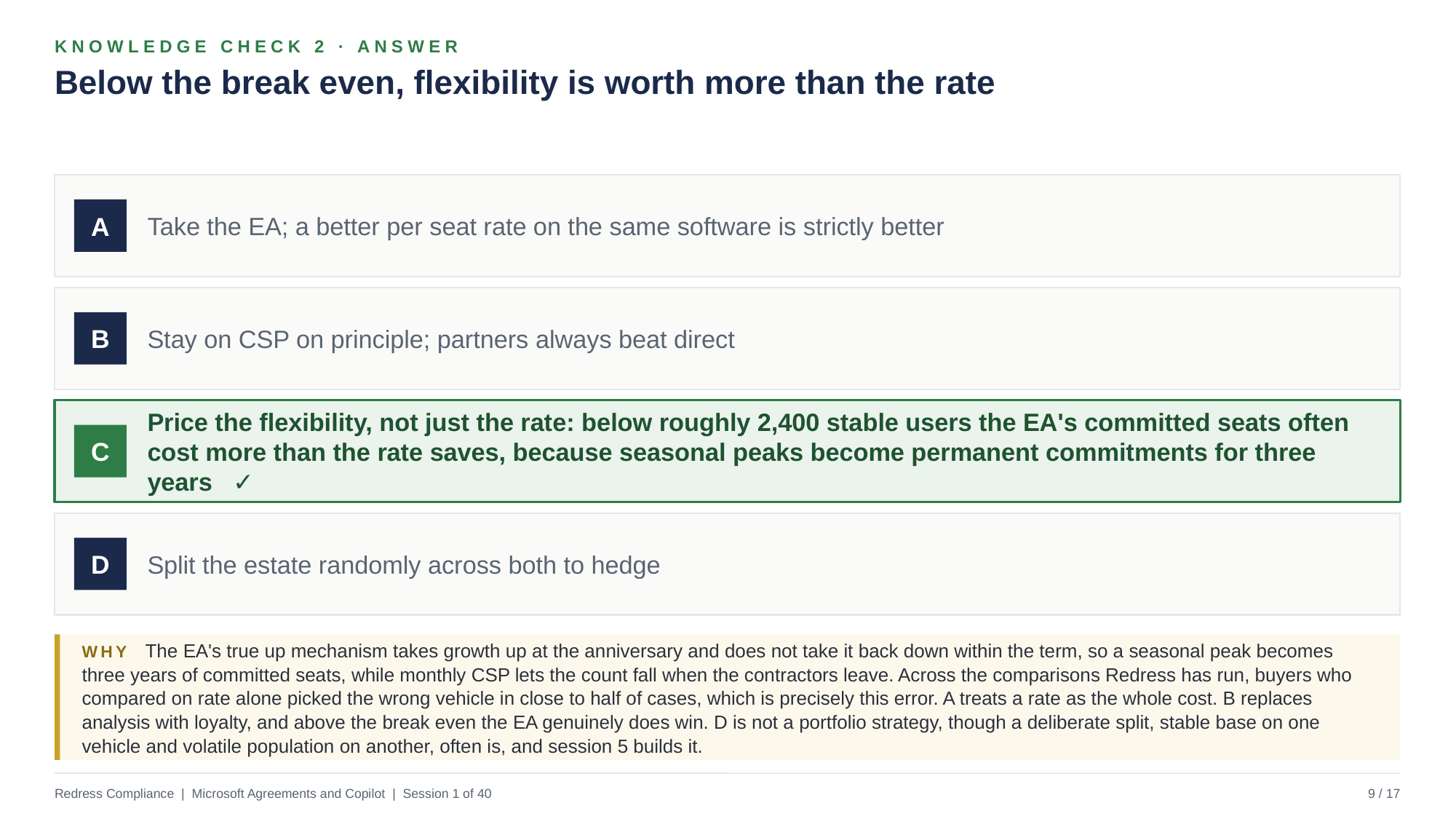

KNOWLEDGE CHECK 2 · ANSWER
Below the break even, flexibility is worth more than the rate

Take the EA; a better per seat rate on the same software is strictly better

A

Stay on CSP on principle; partners always beat direct

B

Price the flexibility, not just the rate: below roughly 2,400 stable users the EA's committed seats often cost more than the rate saves, because seasonal peaks become permanent commitments for three years   ✓

C

Split the estate randomly across both to hedge

D

WHY  The EA's true up mechanism takes growth up at the anniversary and does not take it back down within the term, so a seasonal peak becomes three years of committed seats, while monthly CSP lets the count fall when the contractors leave. Across the comparisons Redress has run, buyers who compared on rate alone picked the wrong vehicle in close to half of cases, which is precisely this error. A treats a rate as the whole cost. B replaces analysis with loyalty, and above the break even the EA genuinely does win. D is not a portfolio strategy, though a deliberate split, stable base on one vehicle and volatile population on another, often is, and session 5 builds it.

Redress Compliance  |  Microsoft Agreements and Copilot  |  Session 1 of 40
9 / 17